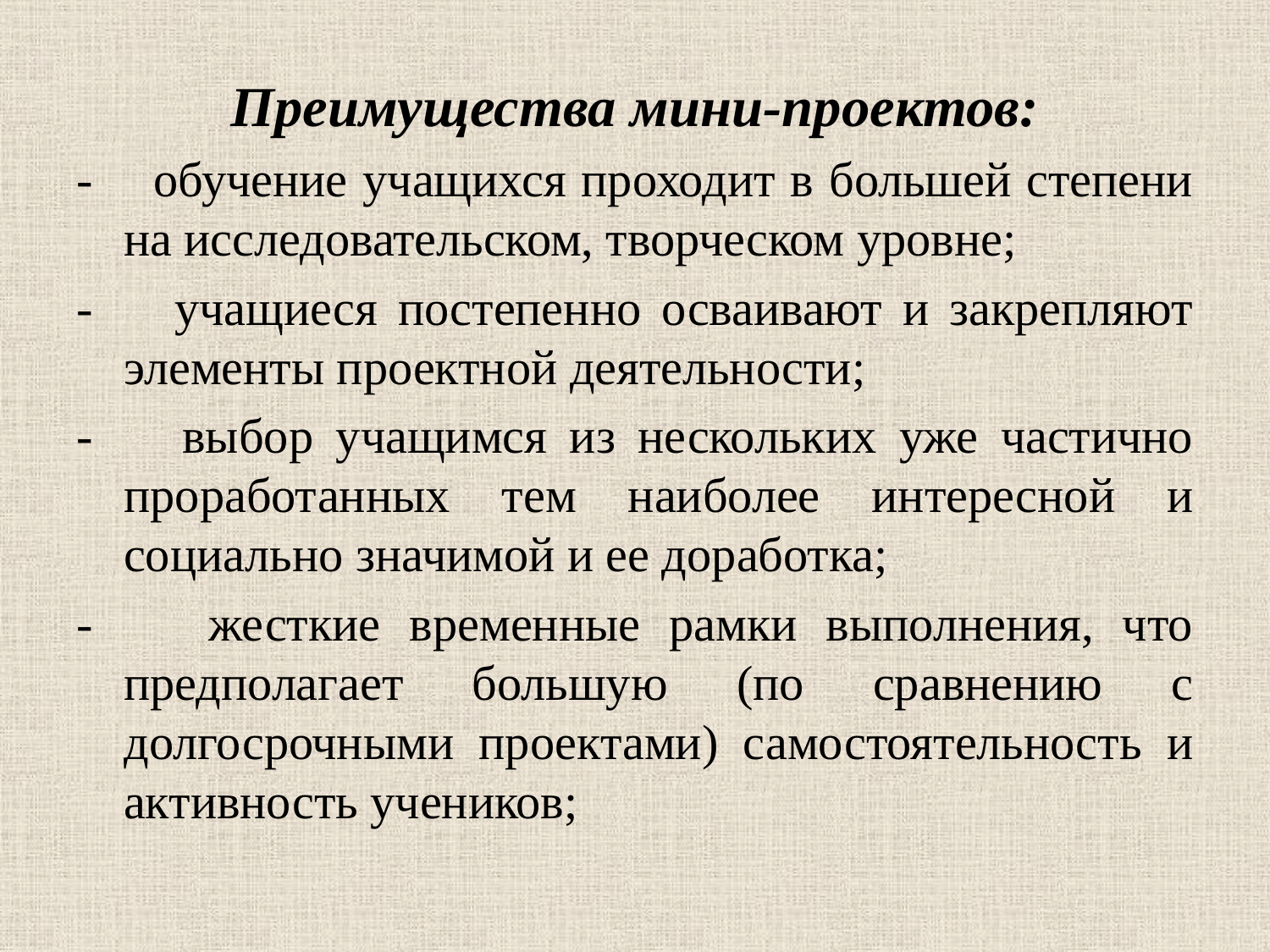

Преимущества мини-проектов:
-    обучение учащихся проходит в большей степени на исследовательском, творческом уровне;
-    учащиеся постепенно осваивают и закрепляют элементы проектной деятельности;
-    выбор учащимся из нескольких уже частично проработанных тем наиболее интересной и социально значимой и ее доработка;
-    жесткие временные рамки выполнения, что предполагает большую (по сравнению с долгосрочными проектами) самостоятельность и активность учеников;